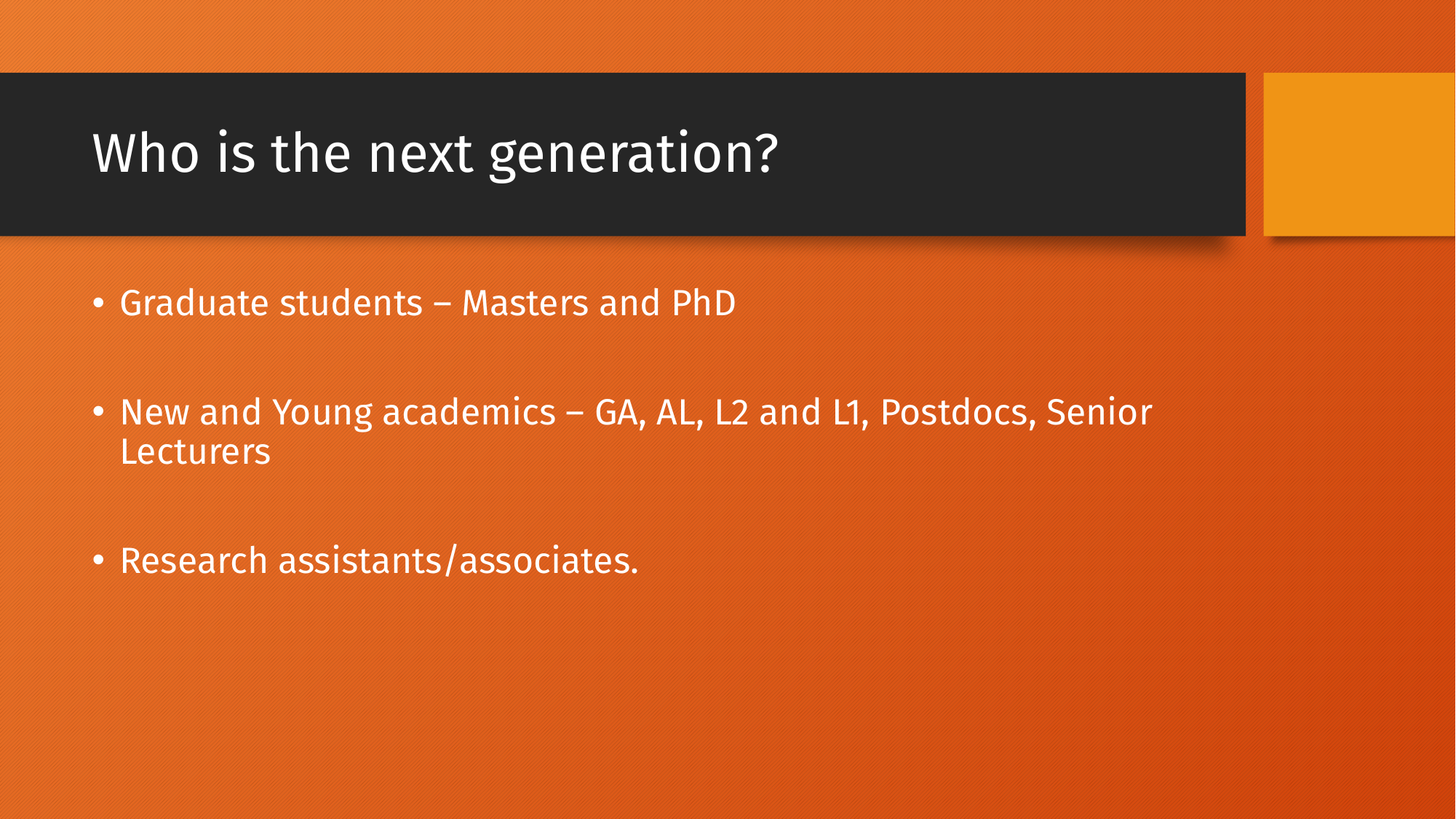

# Who is the next generation?
Graduate students – Masters and PhD

New and Young academics – GA, AL, L2 and L1, Postdocs, Senior Lecturers

Research assistants/associates.